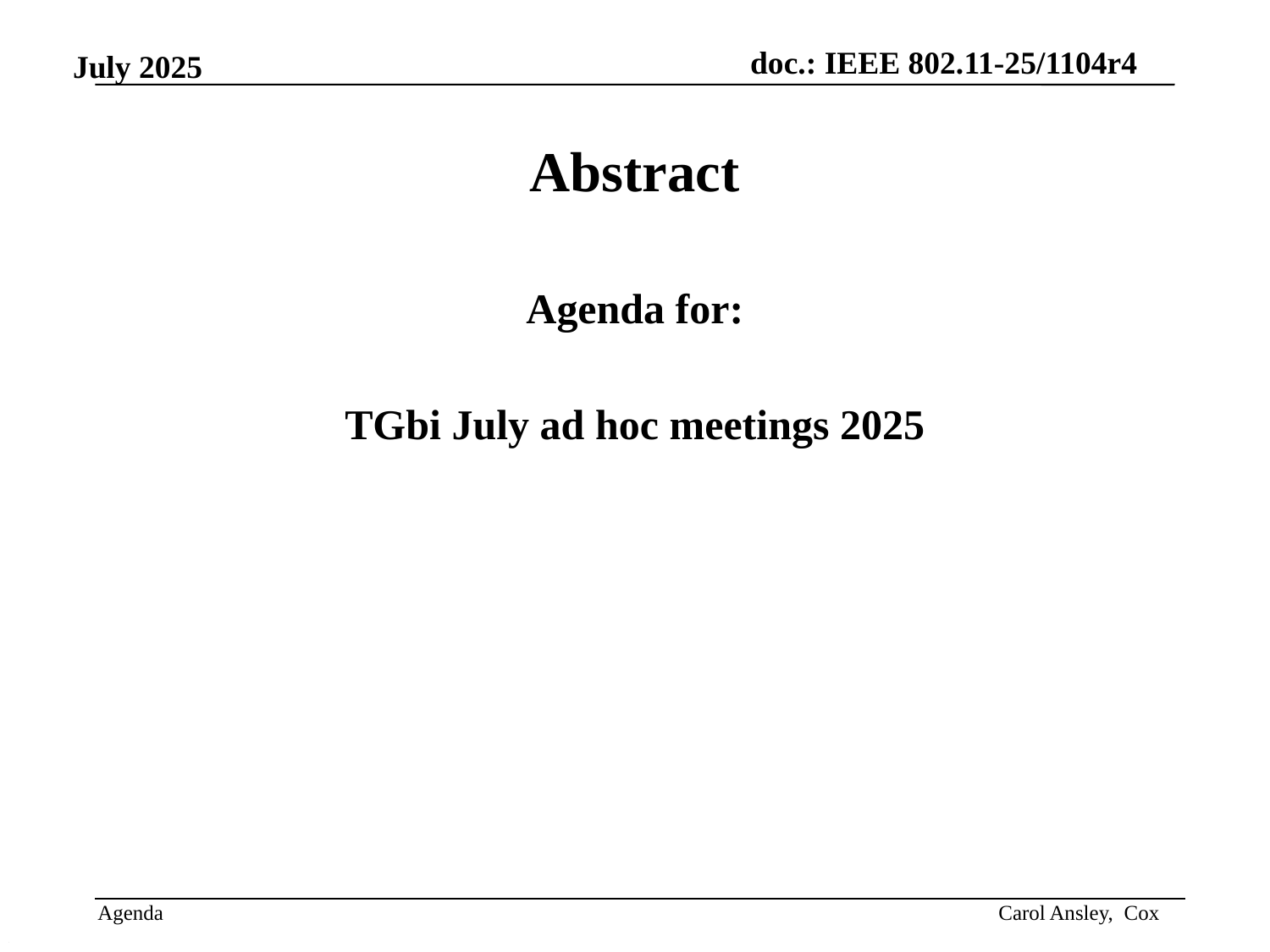

Abstract
Agenda for:

TGbi July ad hoc meetings 2025